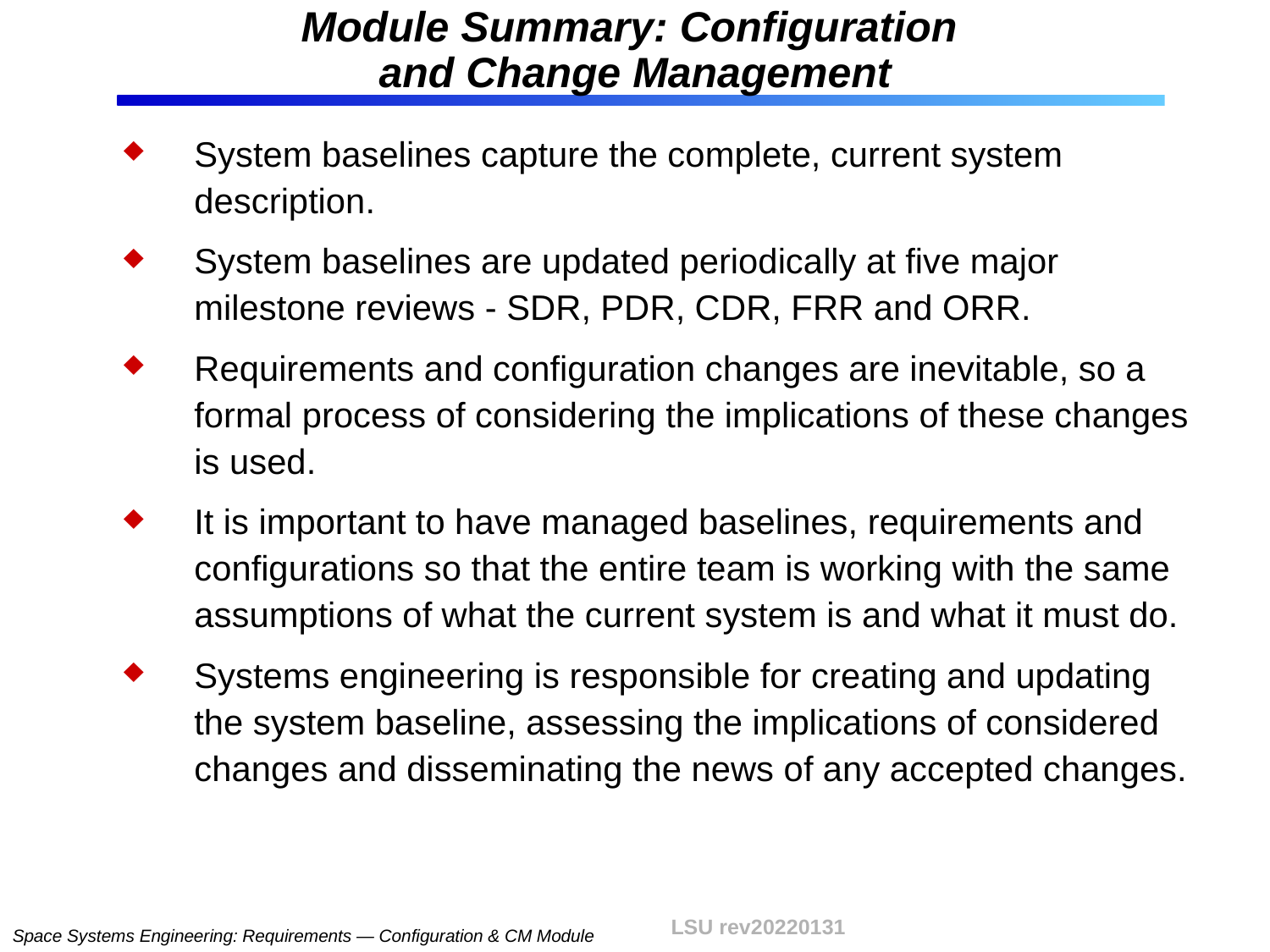

# Module Summary: Configuration and Change Management
System baselines capture the complete, current system description.
System baselines are updated periodically at five major milestone reviews - SDR, PDR, CDR, FRR and ORR.
Requirements and configuration changes are inevitable, so a formal process of considering the implications of these changes is used.
It is important to have managed baselines, requirements and configurations so that the entire team is working with the same assumptions of what the current system is and what it must do.
Systems engineering is responsible for creating and updating the system baseline, assessing the implications of considered changes and disseminating the news of any accepted changes.
LSU rev20220131